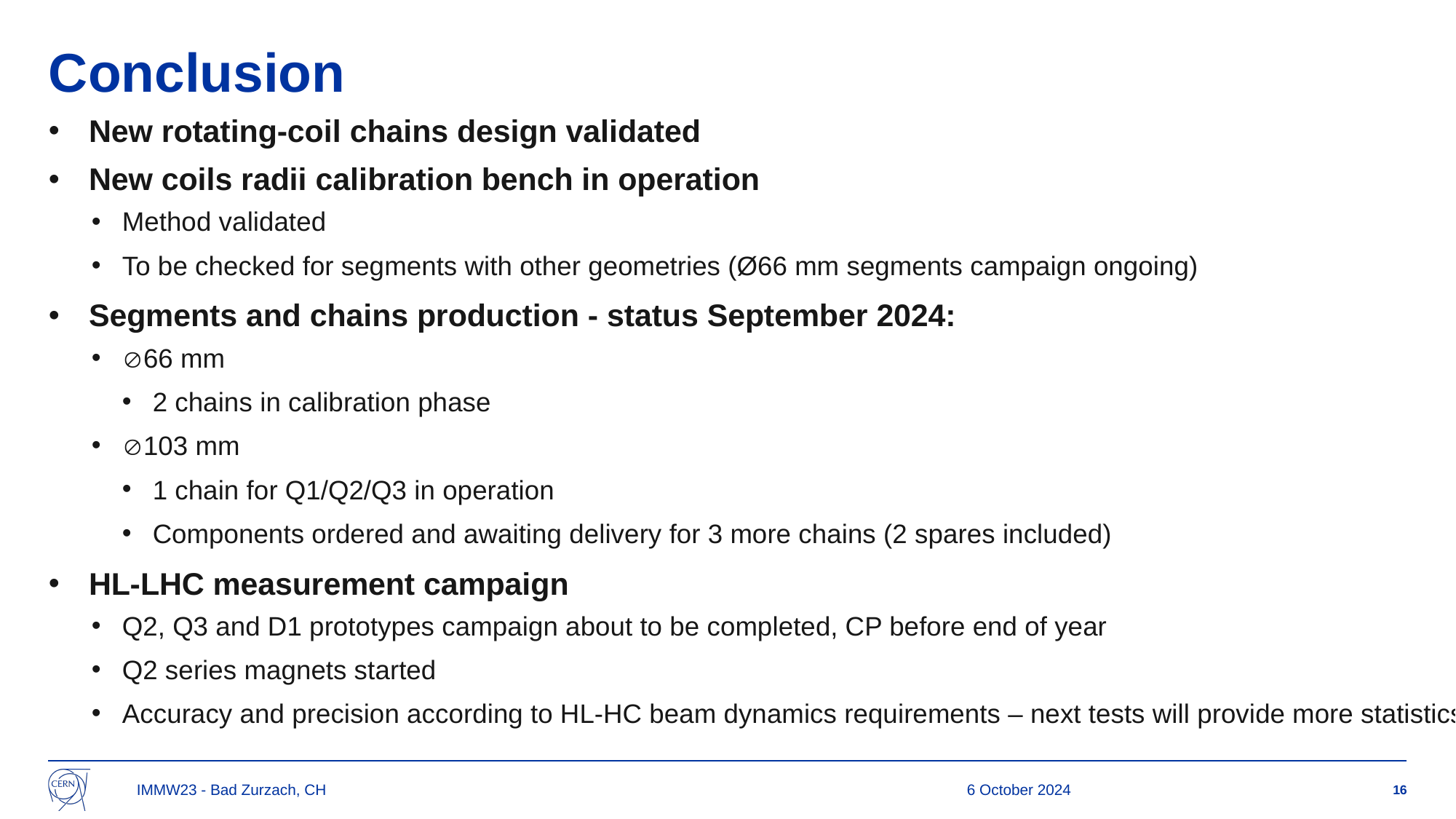

# Conclusion
New rotating-coil chains design validated
New coils radii calibration bench in operation
Method validated
To be checked for segments with other geometries (Ø66 mm segments campaign ongoing)
Segments and chains production - status September 2024:
∅66 mm
2 chains in calibration phase
∅103 mm
1 chain for Q1/Q2/Q3 in operation
Components ordered and awaiting delivery for 3 more chains (2 spares included)
HL-LHC measurement campaign
Q2, Q3 and D1 prototypes campaign about to be completed, CP before end of year
Q2 series magnets started
Accuracy and precision according to HL-HC beam dynamics requirements – next tests will provide more statistics

IMMW23 - Bad Zurzach, CH
6 October 2024
16